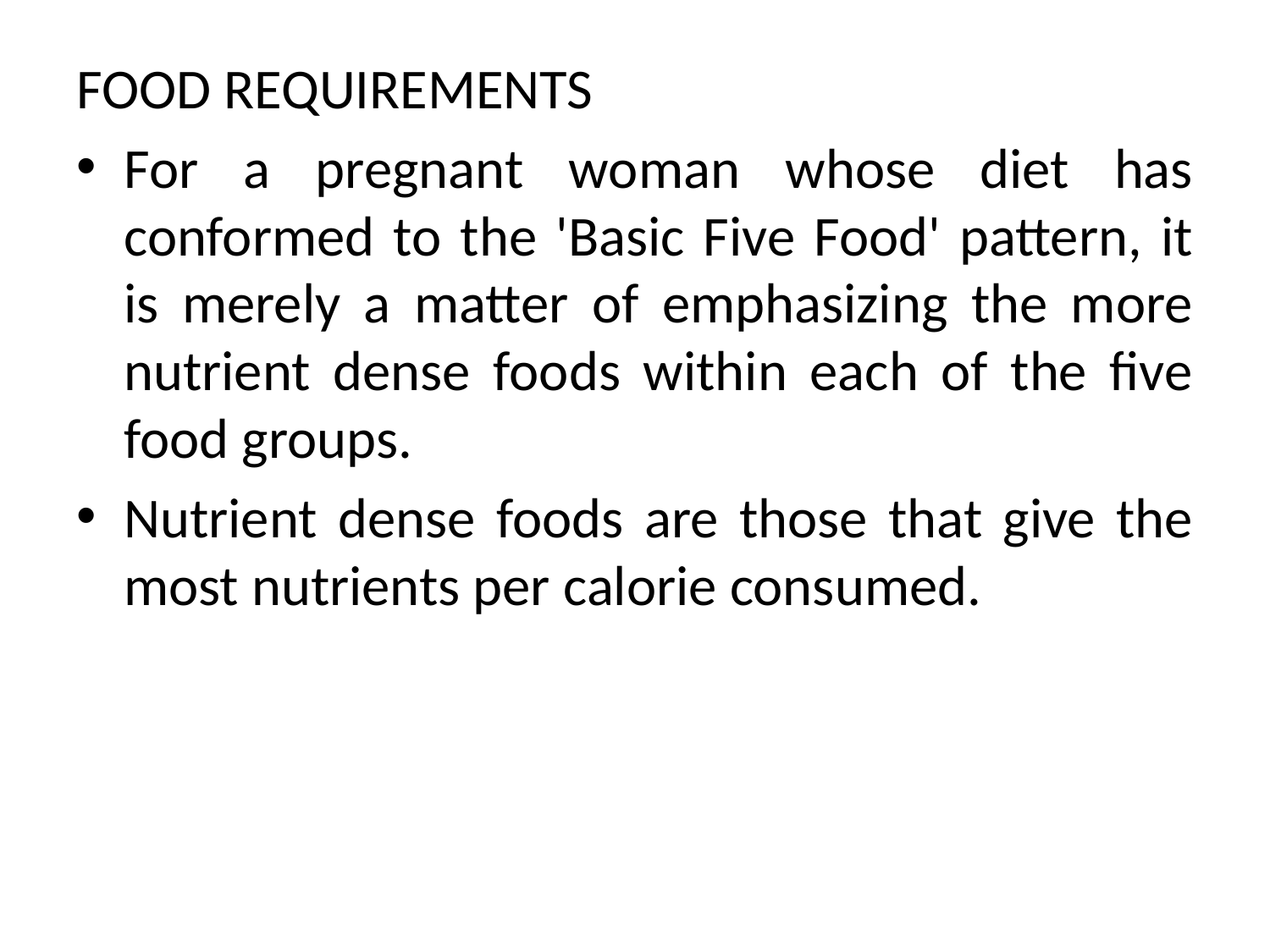

FOOD REQUIREMENTS
For a pregnant woman whose diet has conformed to the 'Basic Five Food' pattern, it is merely a matter of emphasizing the more nutrient dense foods within each of the five food groups.
Nutrient dense foods are those that give the most nutrients per calorie consumed.